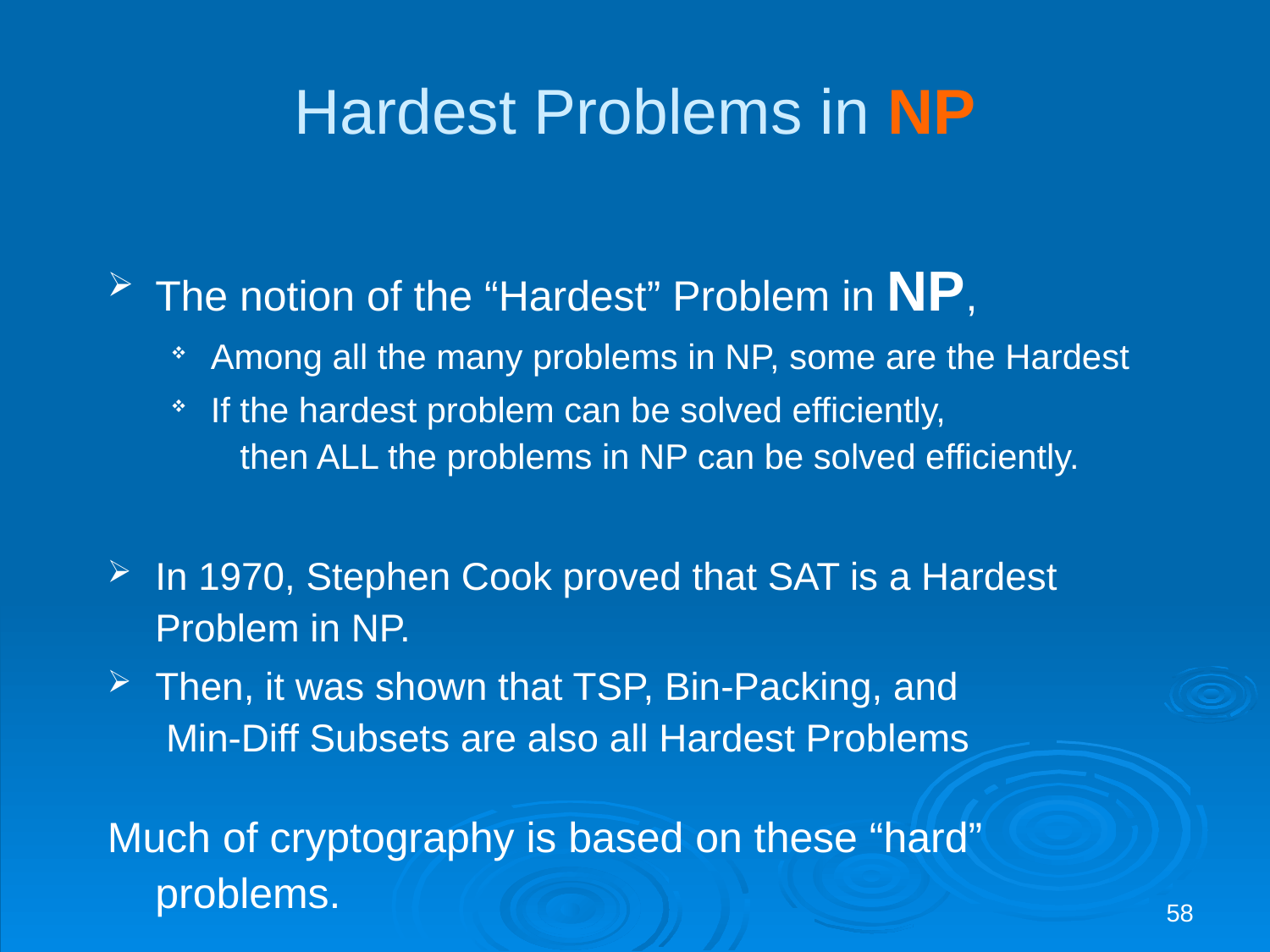

# Hardest Problems in NP

The notion of the “Hardest” Problem in NP,
Among all the many problems in NP, some are the Hardest
If the hardest problem can be solved efficiently,
   then ALL the problems in NP can be solved efficiently.

In 1970, Stephen Cook proved that SAT is a Hardest Problem in NP.
Then, it was shown that TSP, Bin-Packing, and
 Min-Diff Subsets are also all Hardest Problems

Much of cryptography is based on these “hard” problems.
58